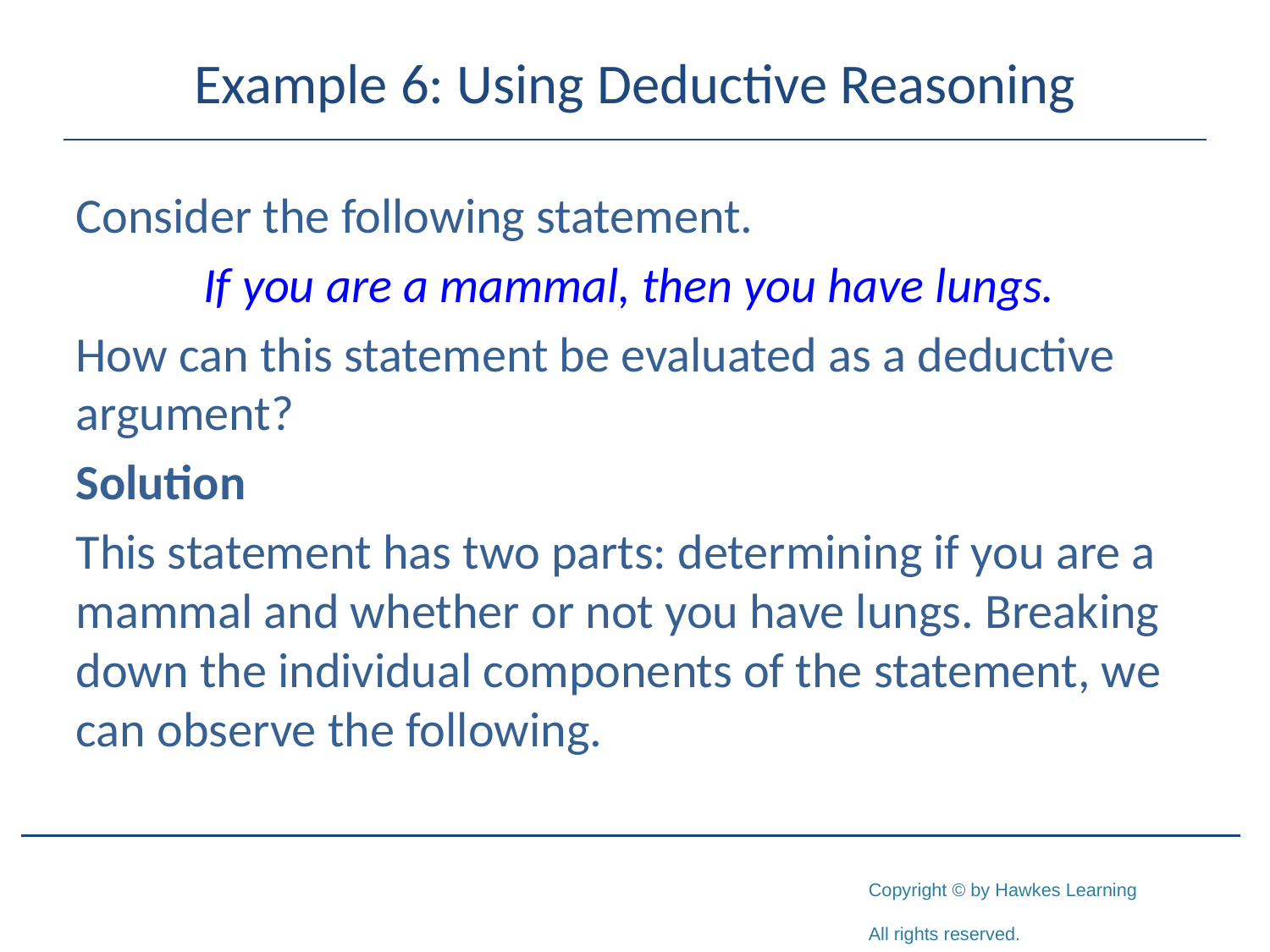

# Example 6: Using Deductive Reasoning
Consider the following statement.
If you are a mammal, then you have lungs.
How can this statement be evaluated as a deductive argument?
Solution
This statement has two parts: determining if you are a mammal and whether or not you have lungs. Breaking down the individual components of the statement, we can observe the following.